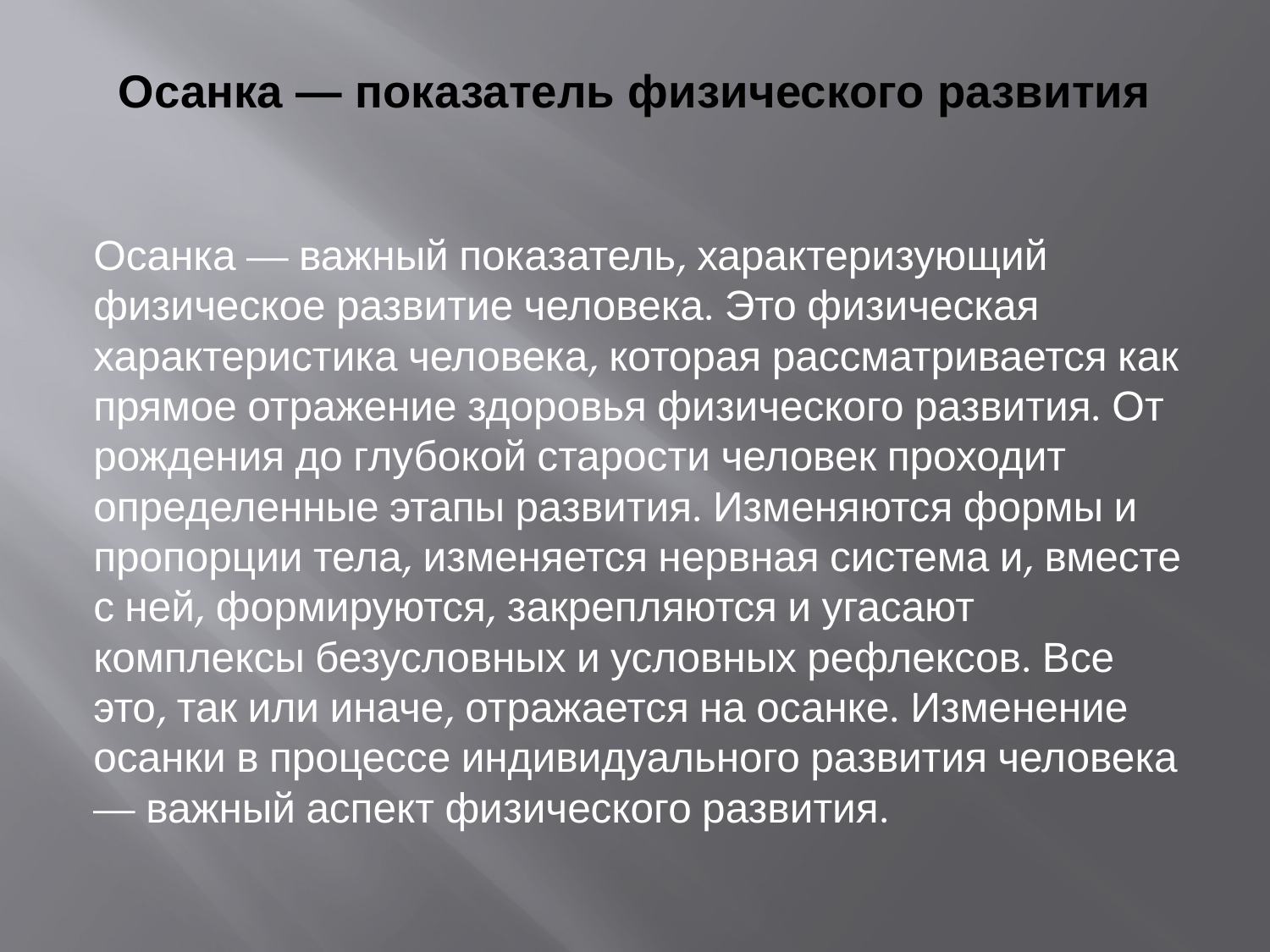

# Осанка — показатель физического развития
Осанка — важный показатель, характеризующий  физическое развитие человека. Это физическая характеристика человека, которая рассматривается как прямое отражение здоровья физического развития. От рождения до глубокой старости человек проходит определенные этапы развития. Изменяются формы и пропорции тела, изменяется нервная система и, вместе с ней, формируются, закрепляются и угасают комплексы безусловных и условных рефлексов. Все это, так или иначе, отражается на осанке. Изменение осанки в процессе индивидуального развития человека — важный аспект физического развития.